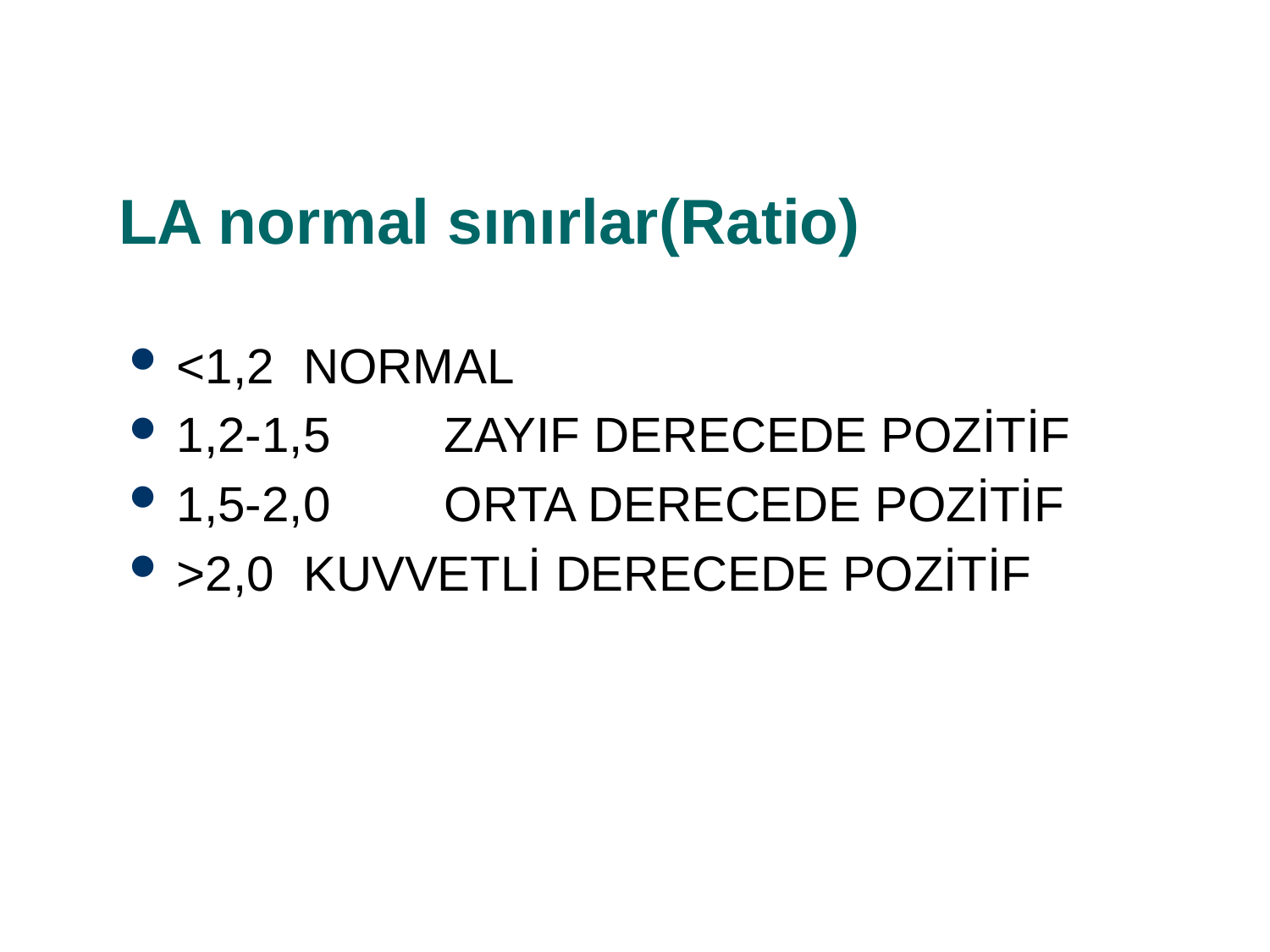

# LA normal sınırlar(Ratio)
<1,2	NORMAL
1,2-1,5	 ZAYIF DERECEDE POZİTİF
1,5-2,0	 ORTA DERECEDE POZİTİF
>2,0	KUVVETLİ DERECEDE POZİTİF